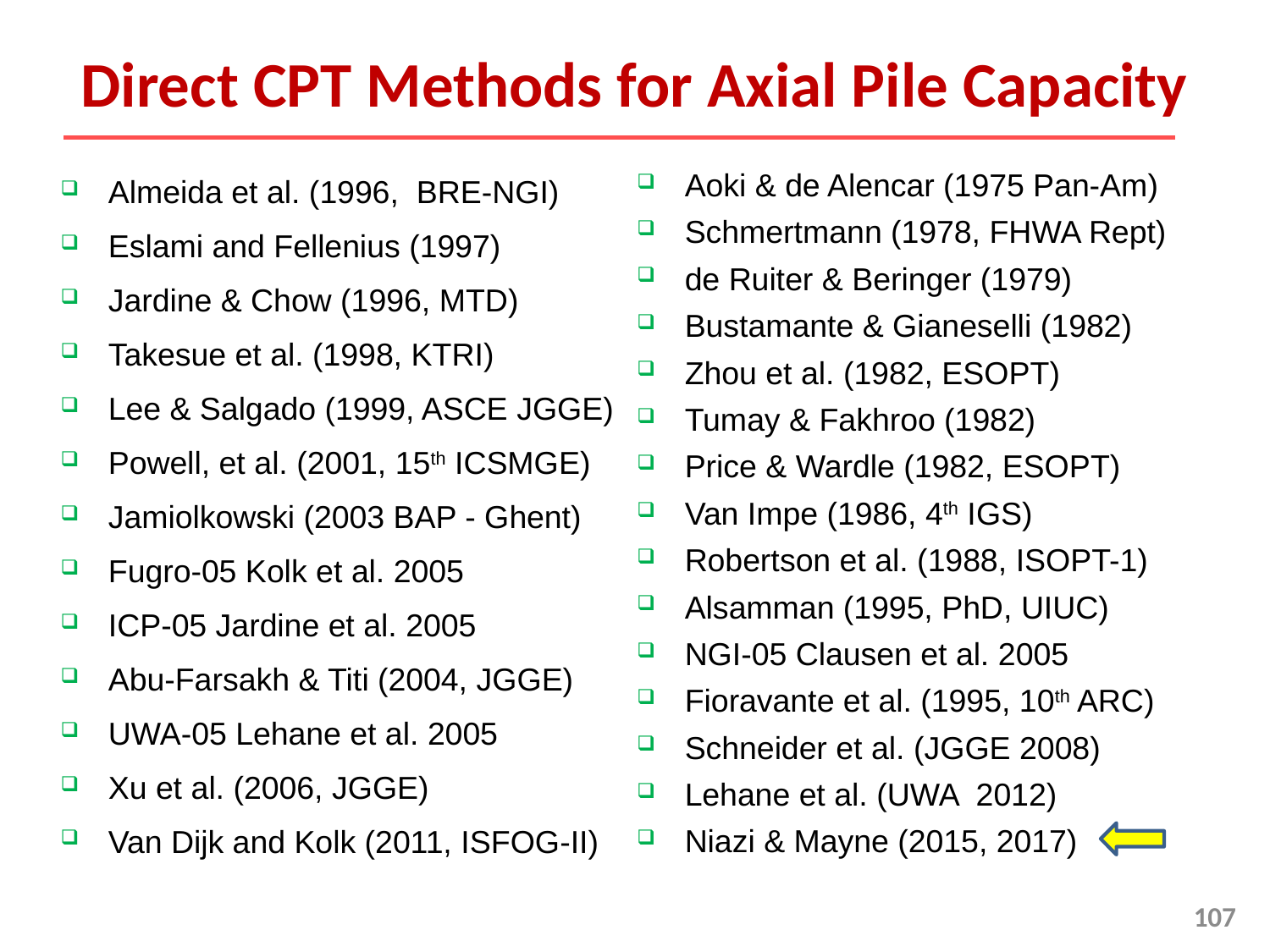

# Direct CPT Methods for Axial Pile Capacity
Aoki & de Alencar (1975 Pan-Am)
Schmertmann (1978, FHWA Rept)
de Ruiter & Beringer (1979)
Bustamante & Gianeselli (1982)
Zhou et al. (1982, ESOPT)
Tumay & Fakhroo (1982)
Price & Wardle (1982, ESOPT)
Van Impe (1986, 4th IGS)
Robertson et al. (1988, ISOPT-1)
Alsamman (1995, PhD, UIUC)
NGI-05 Clausen et al. 2005
Fioravante et al. (1995, 10th ARC)
Schneider et al. (JGGE 2008)
Lehane et al. (UWA  2012)
Niazi & Mayne (2015, 2017)
Almeida et al. (1996,  BRE-NGI)
Eslami and Fellenius (1997)
Jardine & Chow (1996, MTD)
Takesue et al. (1998, KTRI)
Lee & Salgado (1999, ASCE JGGE)
Powell, et al. (2001, 15th ICSMGE)
Jamiolkowski (2003 BAP - Ghent)
Fugro-05 Kolk et al. 2005
ICP-05 Jardine et al. 2005
Abu-Farsakh & Titi (2004, JGGE)
UWA-05 Lehane et al. 2005
Xu et al. (2006, JGGE)
Van Dijk and Kolk (2011, ISFOG-II)

107